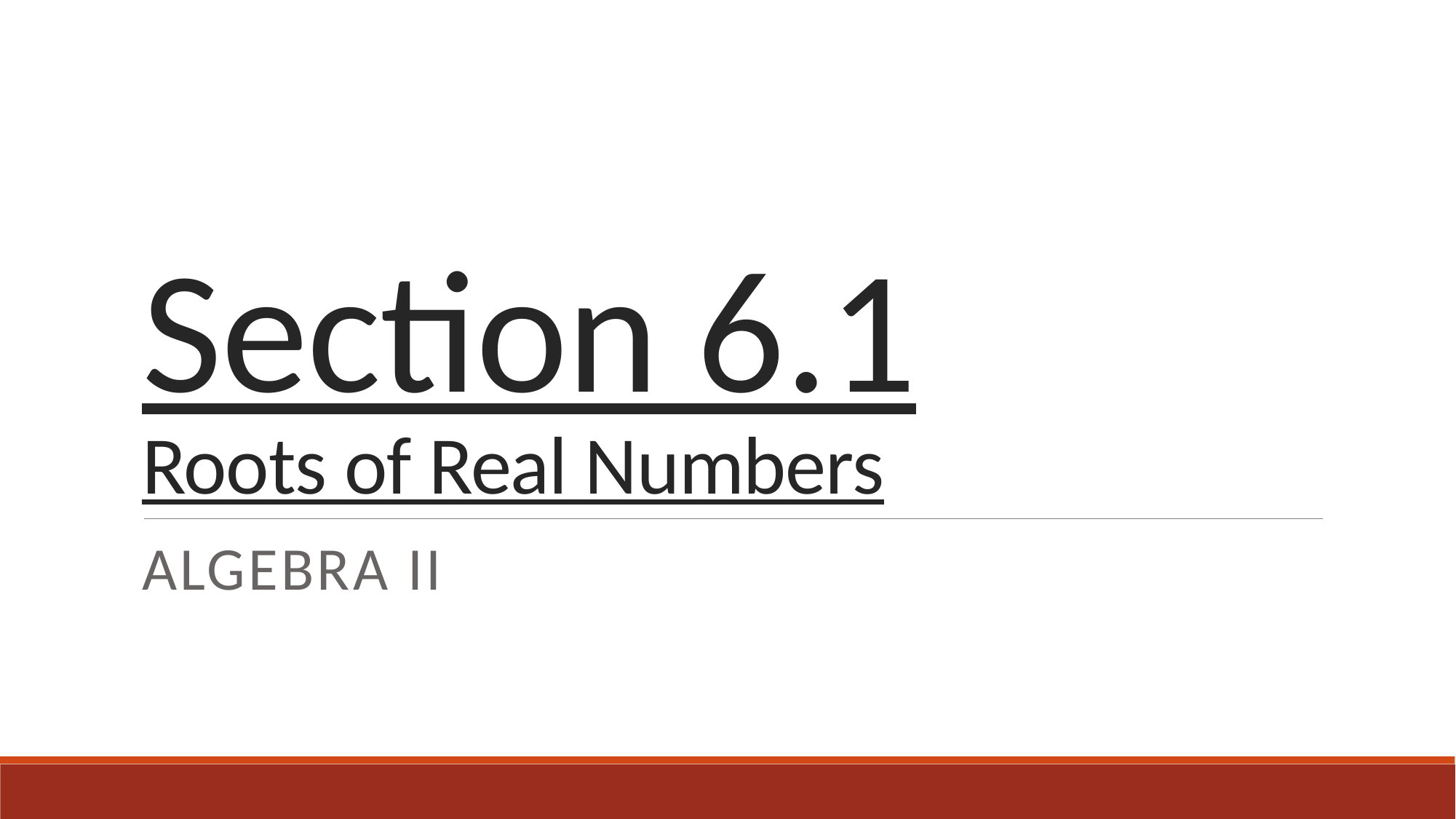

# Section 6.1 Roots of Real Numbers

Algebra II